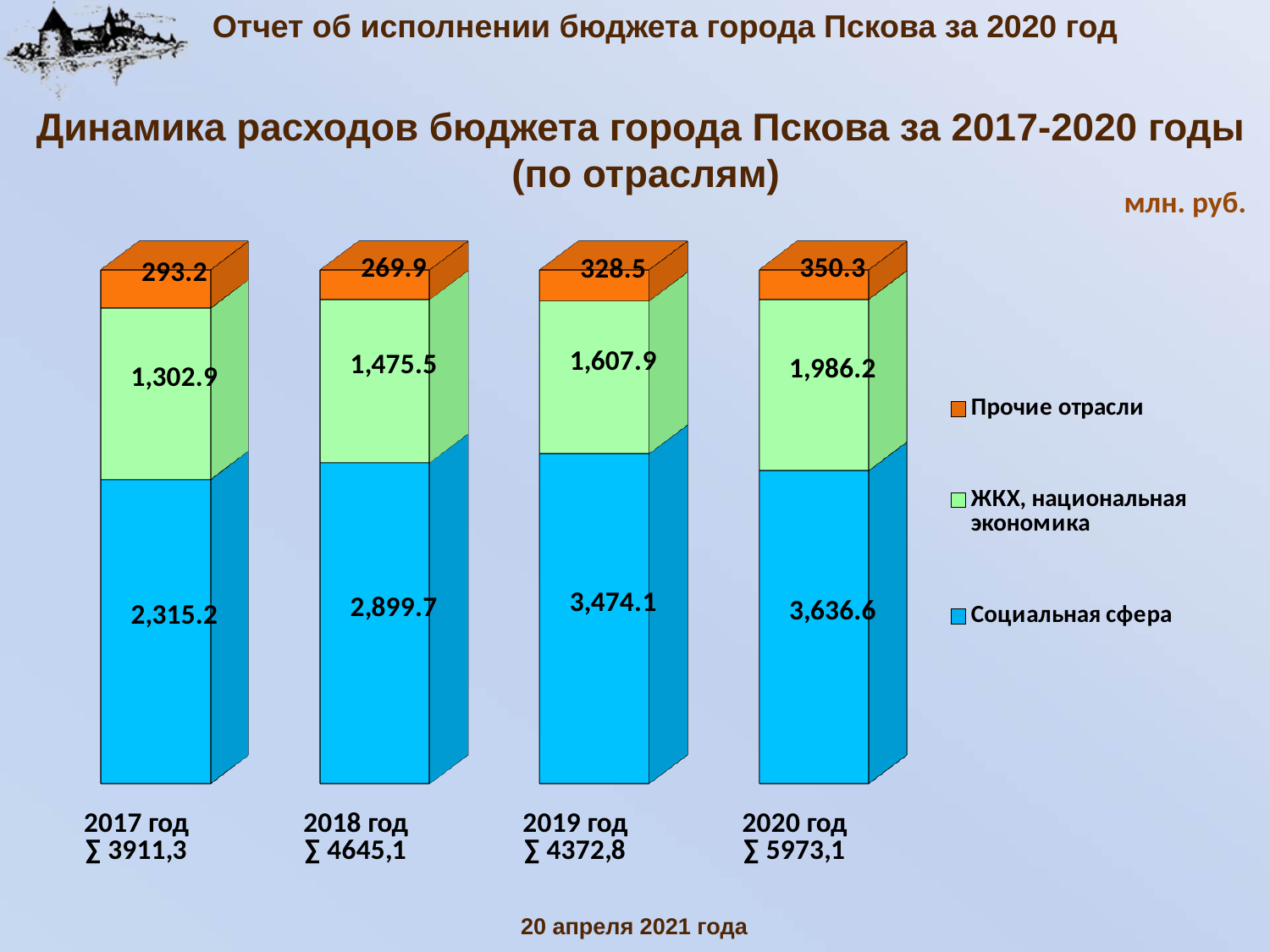

Отчет об исполнении бюджета города Пскова за 2020 год
Динамика расходов бюджета города Пскова за 2017-2020 годы
(по отраслям)
млн. руб.

[unsupported chart]

20 апреля 2021 года